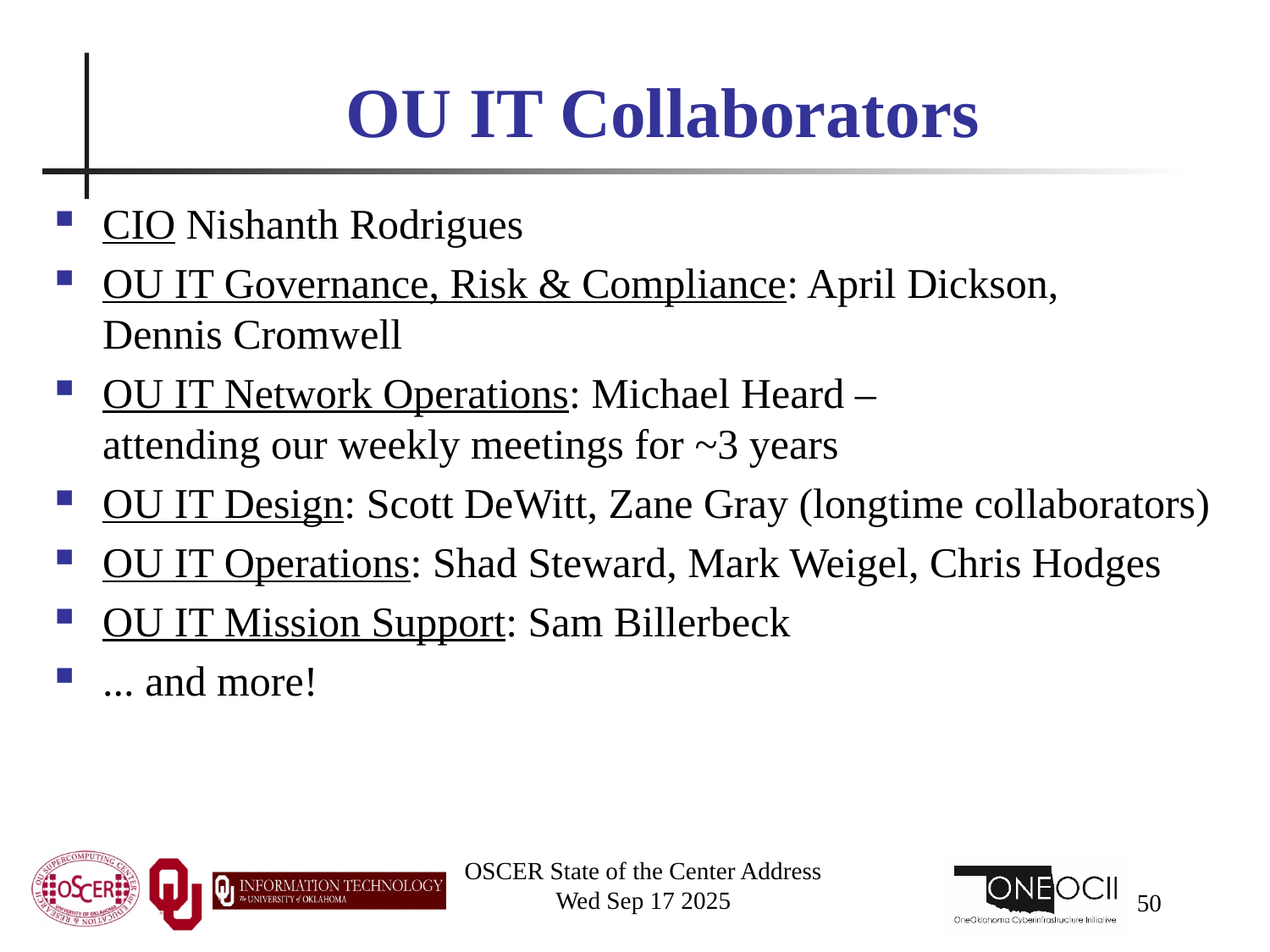

# OU IT Collaborators
CIO Nishanth Rodrigues
OU IT Governance, Risk & Compliance: April Dickson,       Dennis Cromwell
OU IT Network Operations: Michael Heard –                    attending our weekly meetings for ~3 years
OU IT Design: Scott DeWitt, Zane Gray (longtime collaborators)
OU IT Operations: Shad Steward, Mark Weigel, Chris Hodges
OU IT Mission Support: Sam Billerbeck
... and more!
OSCER State of the Center Address
Wed Sep 17 2025
50